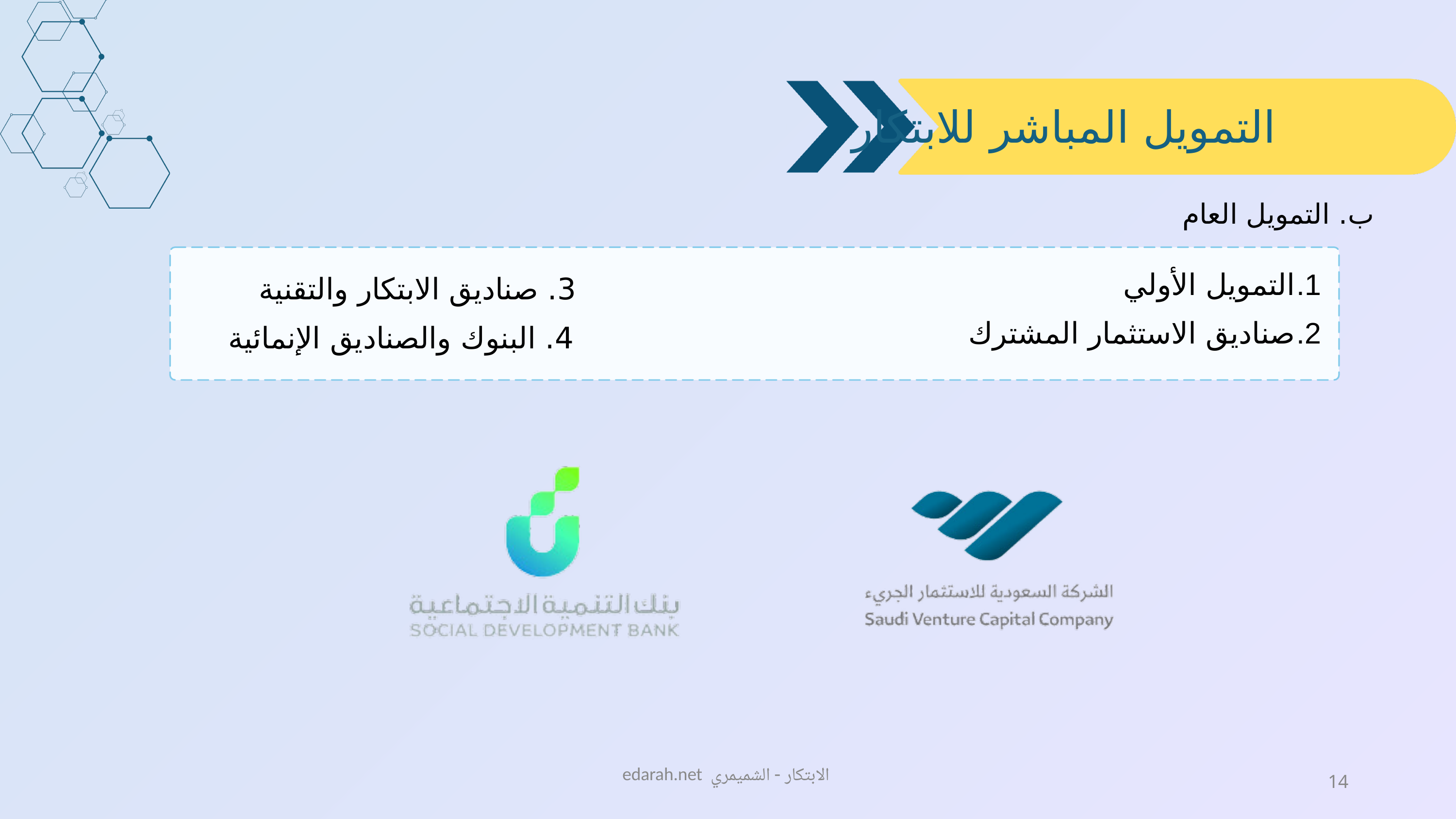

التمويل المباشر للابتكار
ب‌. التمويل العام

التمويل الأولي
صناديق الاستثمار المشترك
3. صناديق الابتكار والتقنية
4. البنوك والصناديق الإنمائية

edarah.net  الابتكار - الشميمري
14